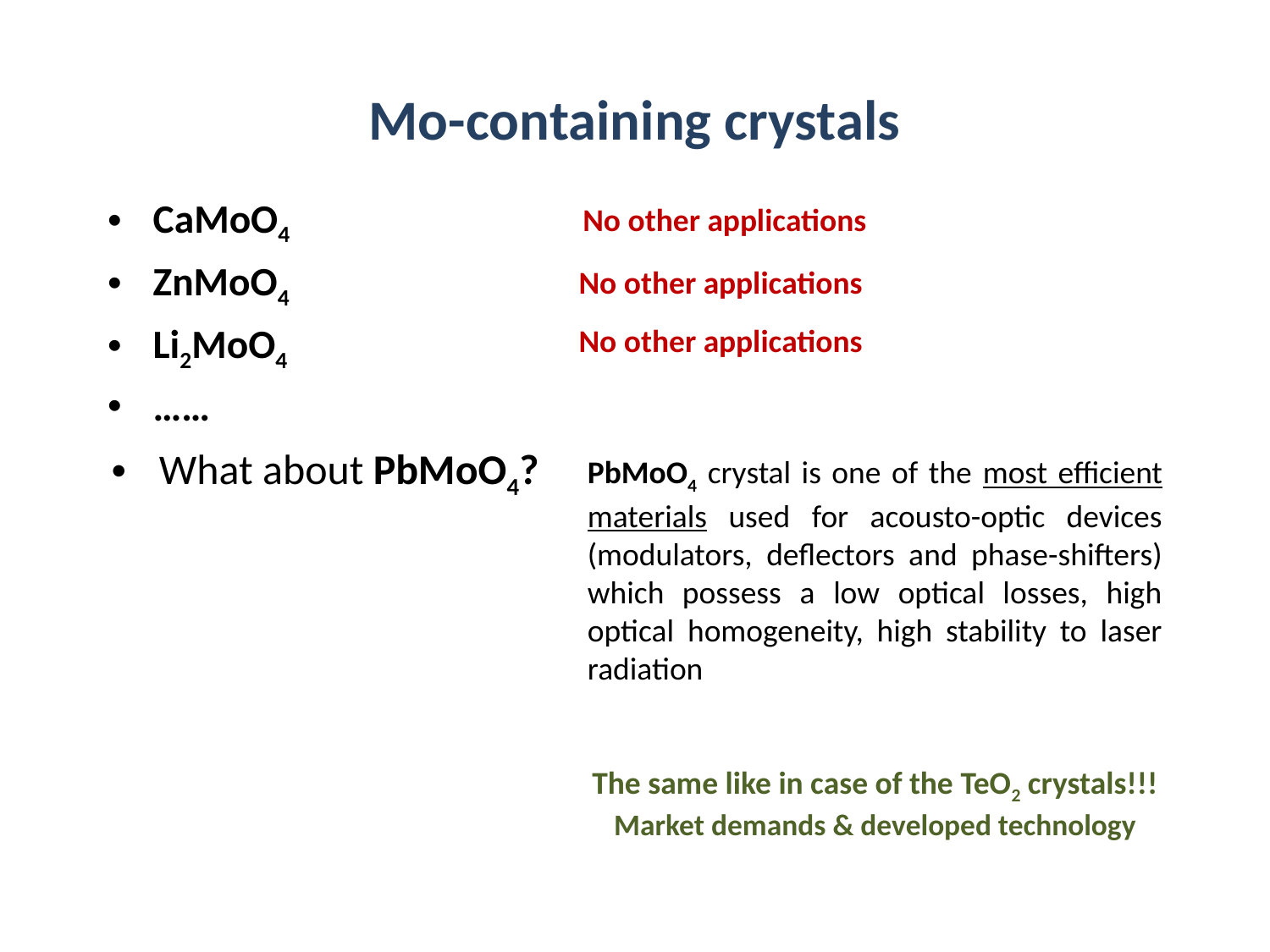

# Mo-containing crystals
CaMoO4
ZnMoO4
Li2MoO4
……
No other applications
No other applications
No other applications
What about PbMoO4?
PbMoO4 crystal is one of the most efficient materials used for acousto-optic devices (modulators, deflectors and phase-shifters) which possess a low optical losses, high optical homogeneity, high stability to laser radiation

The same like in case of the TeO2 crystals!!!
Market demands & developed technology